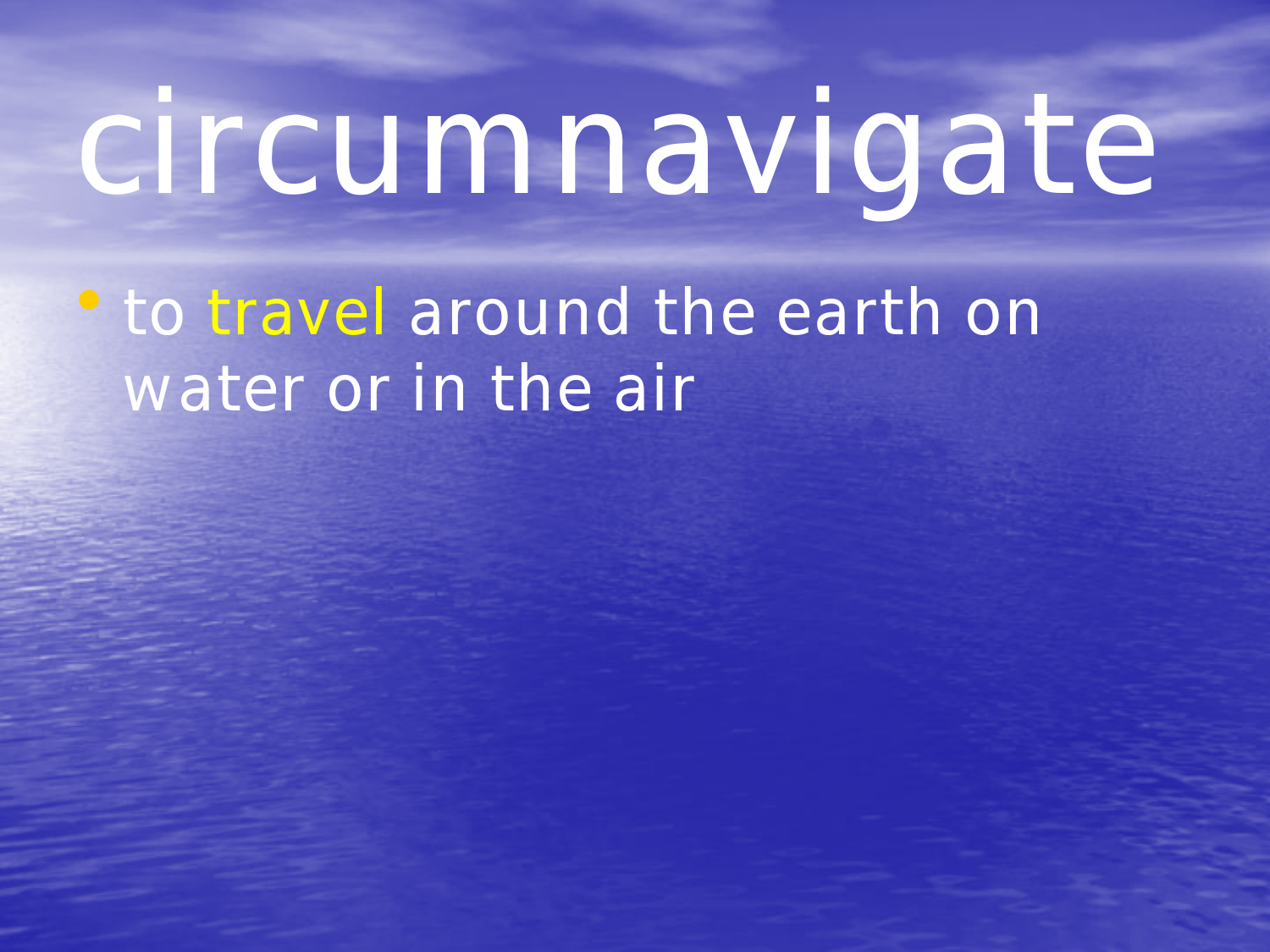

# circumnavigate
to travel around the earth on water or in the air